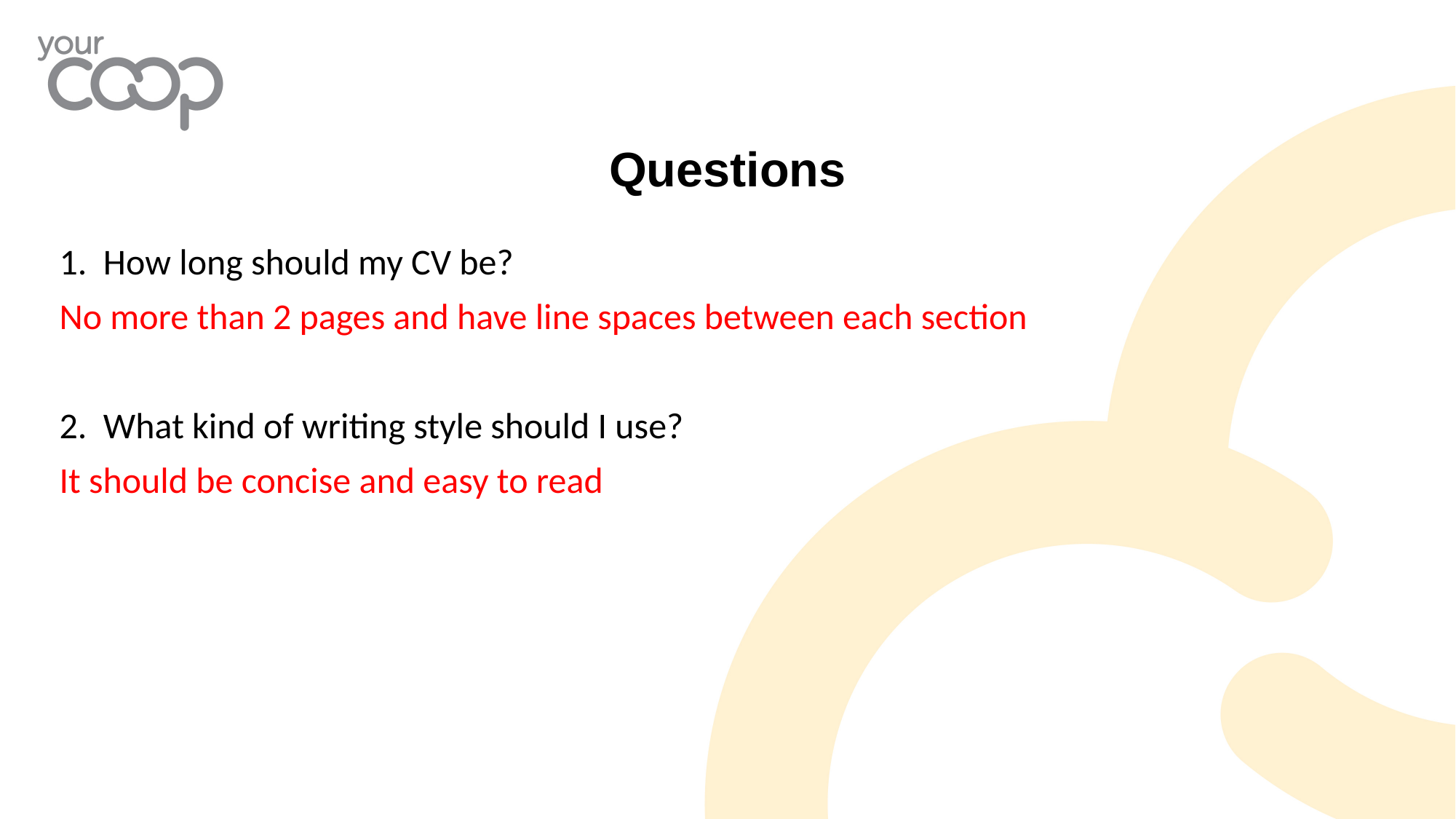

Questions
1.  How long should my CV be?
No more than 2 pages and have line spaces between each section

2.  What kind of writing style should I use?
It should be concise and easy to read